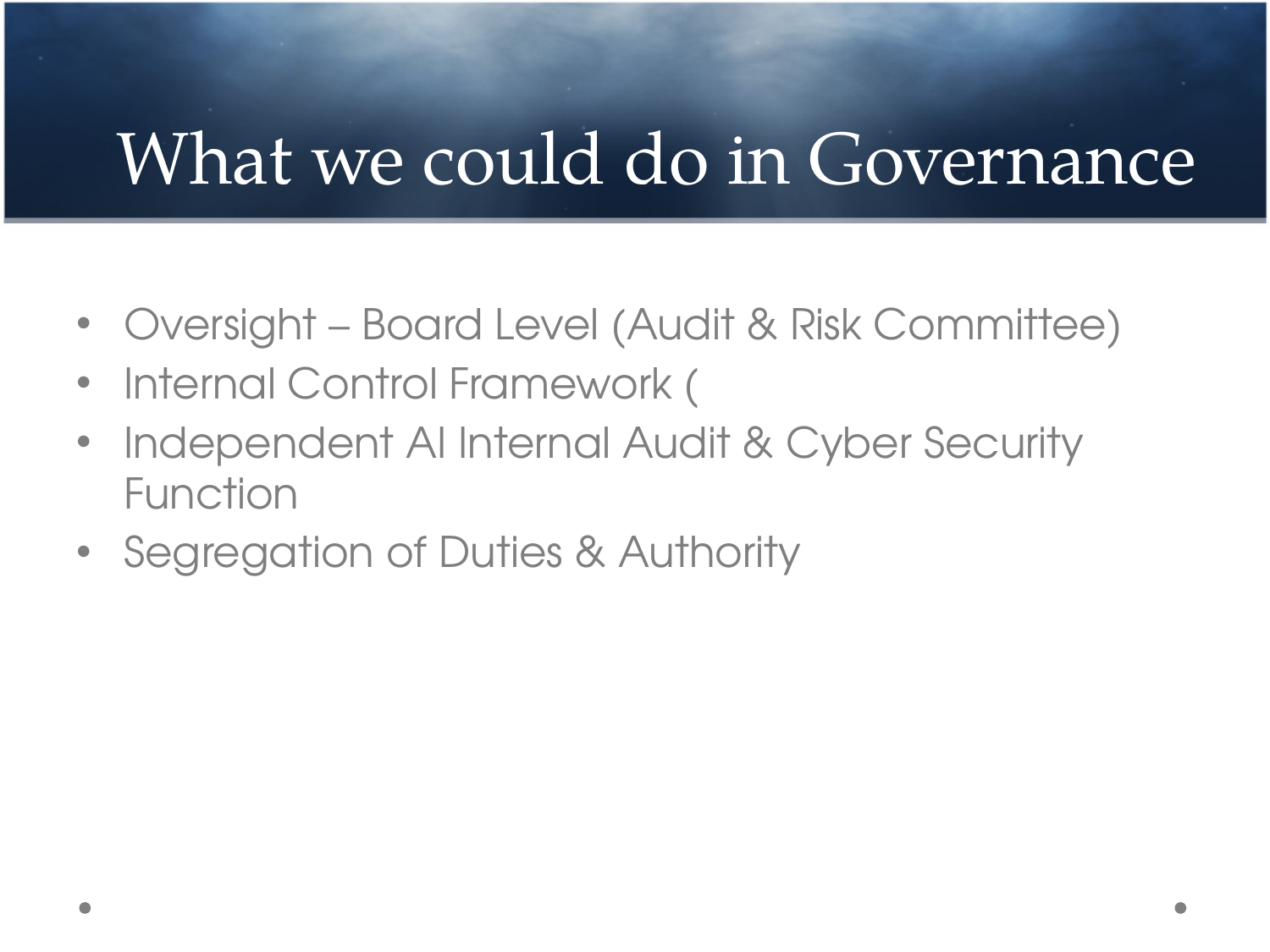

# What we could do in Governance
Oversight – Board Level (Audit & Risk Committee)
Internal Control Framework (
Independent AI Internal Audit & Cyber Security Function
Segregation of Duties & Authority